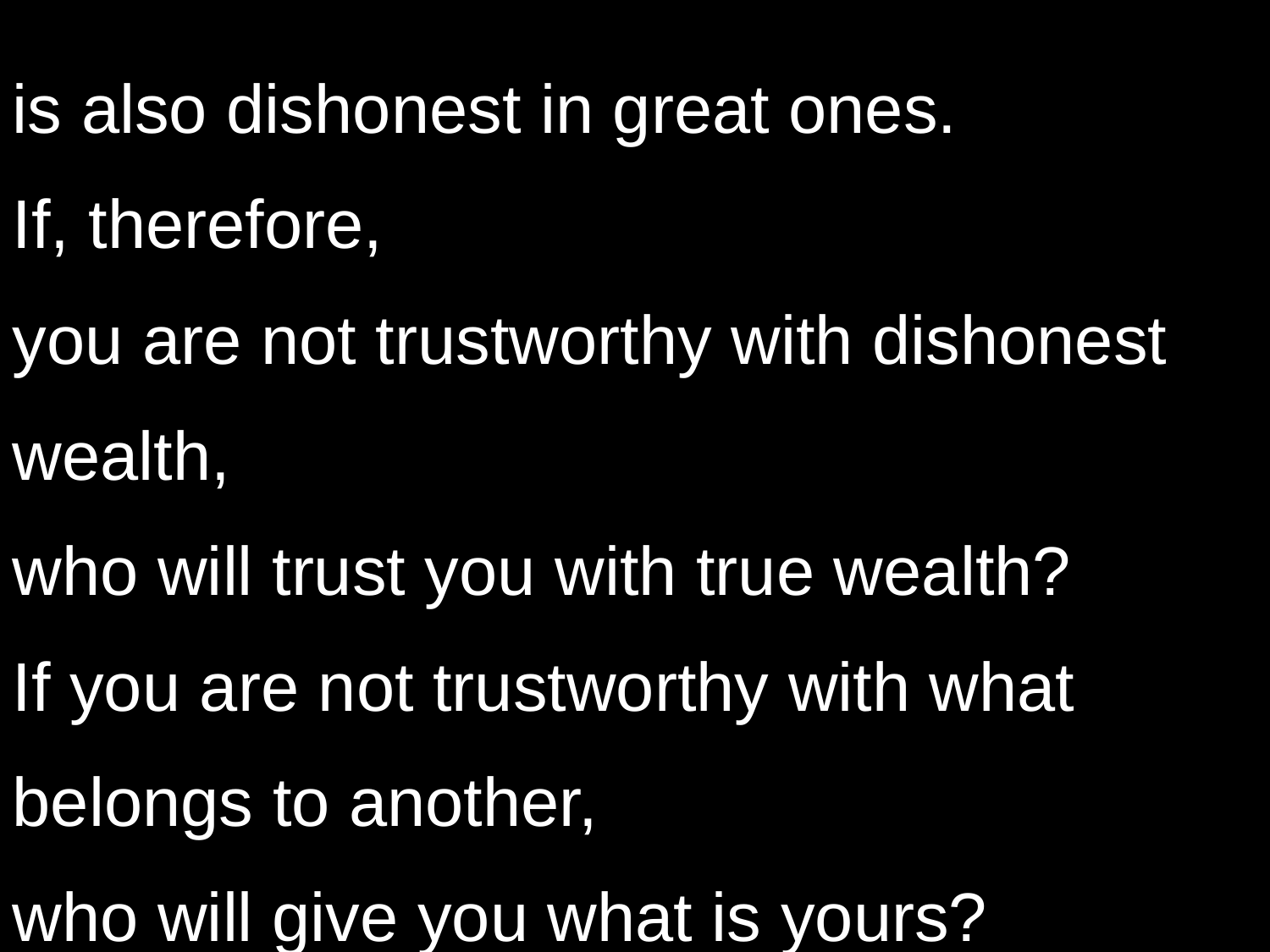

is also dishonest in great ones.
If, therefore,
you are not trustworthy with dishonest wealth,
who will trust you with true wealth?
If you are not trustworthy with what belongs to another,
who will give you what is yours?